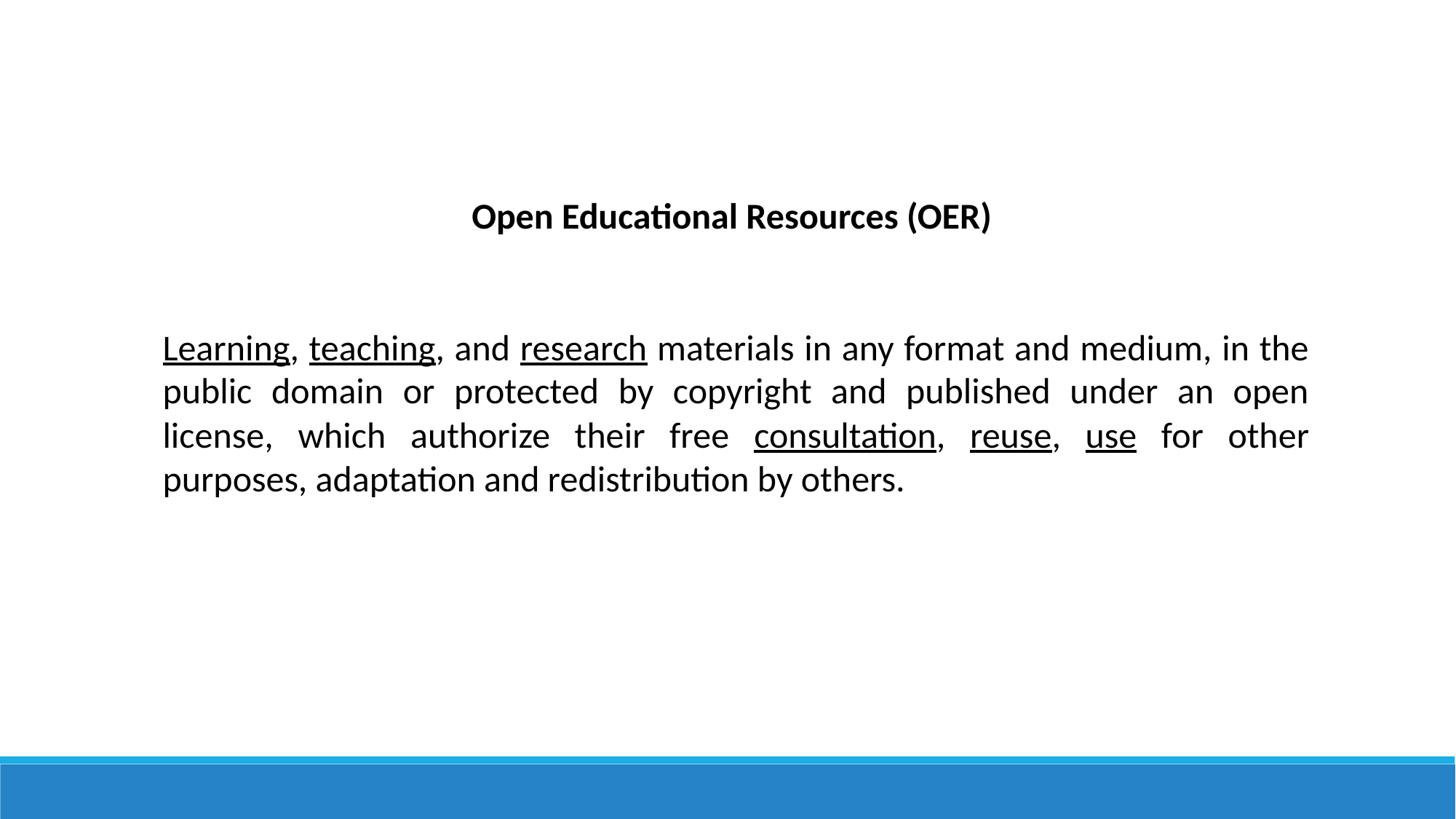

Open Educational Resources (OER)

Learning, teaching, and research materials in any format and medium, in the public domain or protected by copyright and published under an open license, which authorize their free consultation, reuse, use for other purposes, adaptation and redistribution by others.